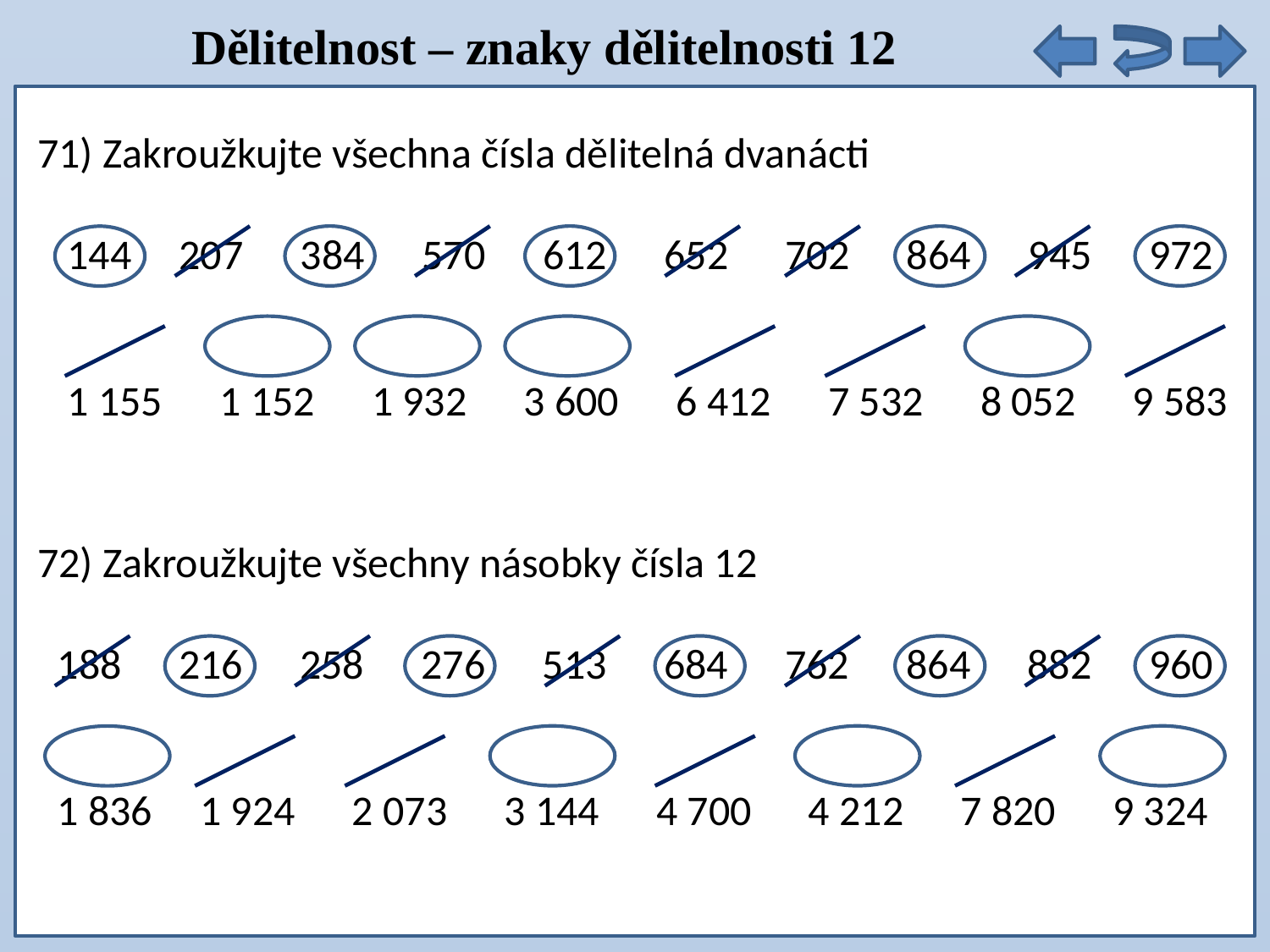

Dělitelnost – znaky dělitelnosti 12

71) Zakroužkujte všechna čísla dělitelná dvanácti
144     207      384      570      612      652      702      864      945      972

1 155      1 152      1 932      3 600      6 412      7 532      8 052      9 583

72) Zakroužkujte všechny násobky čísla 12
188      216      258      276      513      684      762      864      882      960

1 836     1 924      2 073      3 144      4 700      4 212      7 820      9 324